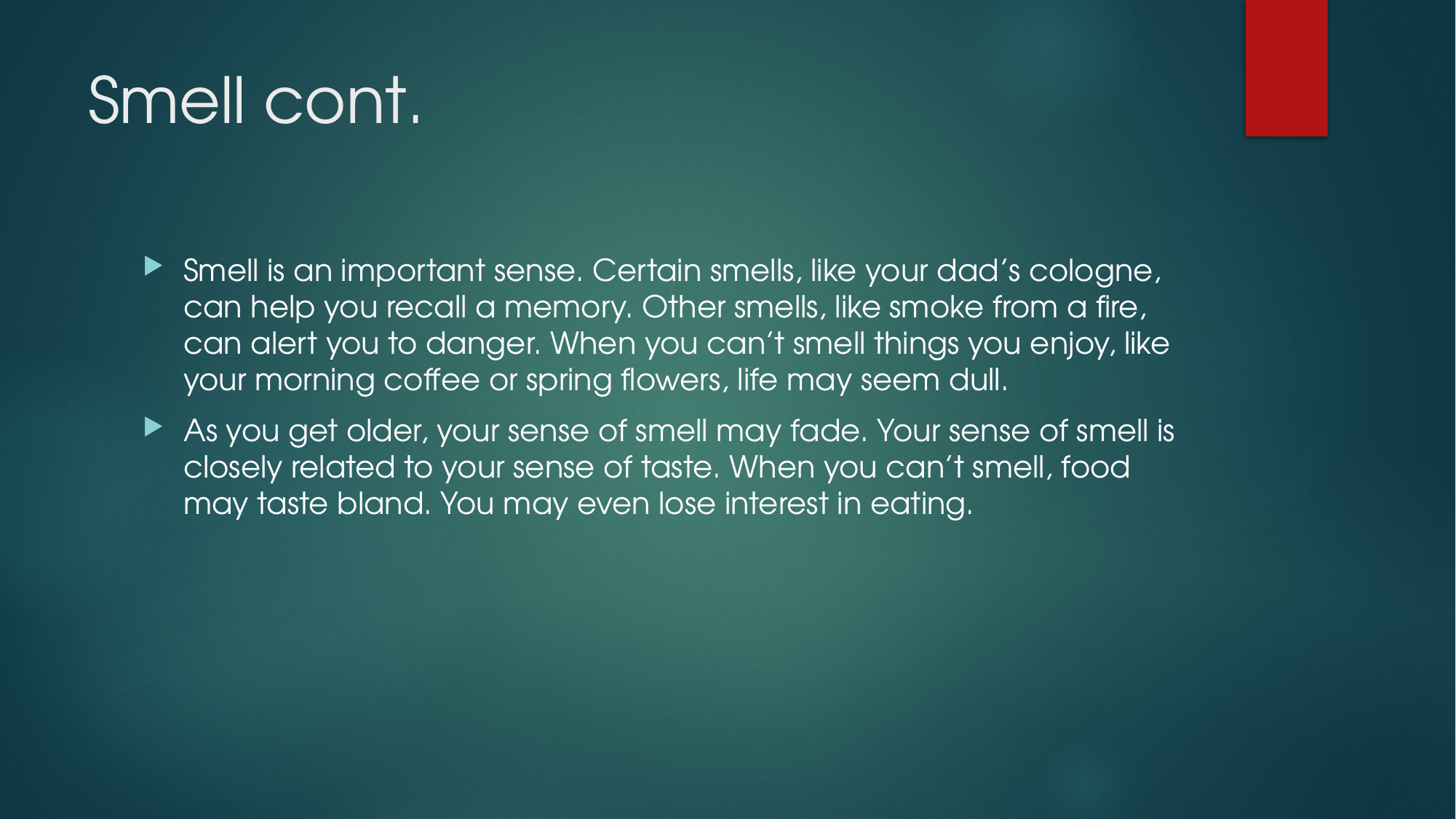

# Smell cont.
Smell is an important sense. Certain smells, like your dad’s cologne, can help you recall a memory. Other smells, like smoke from a fire, can alert you to danger. When you can’t smell things you enjoy, like your morning coffee or spring flowers, life may seem dull.
As you get older, your sense of smell may fade. Your sense of smell is closely related to your sense of taste. When you can’t smell, food may taste bland. You may even lose interest in eating.